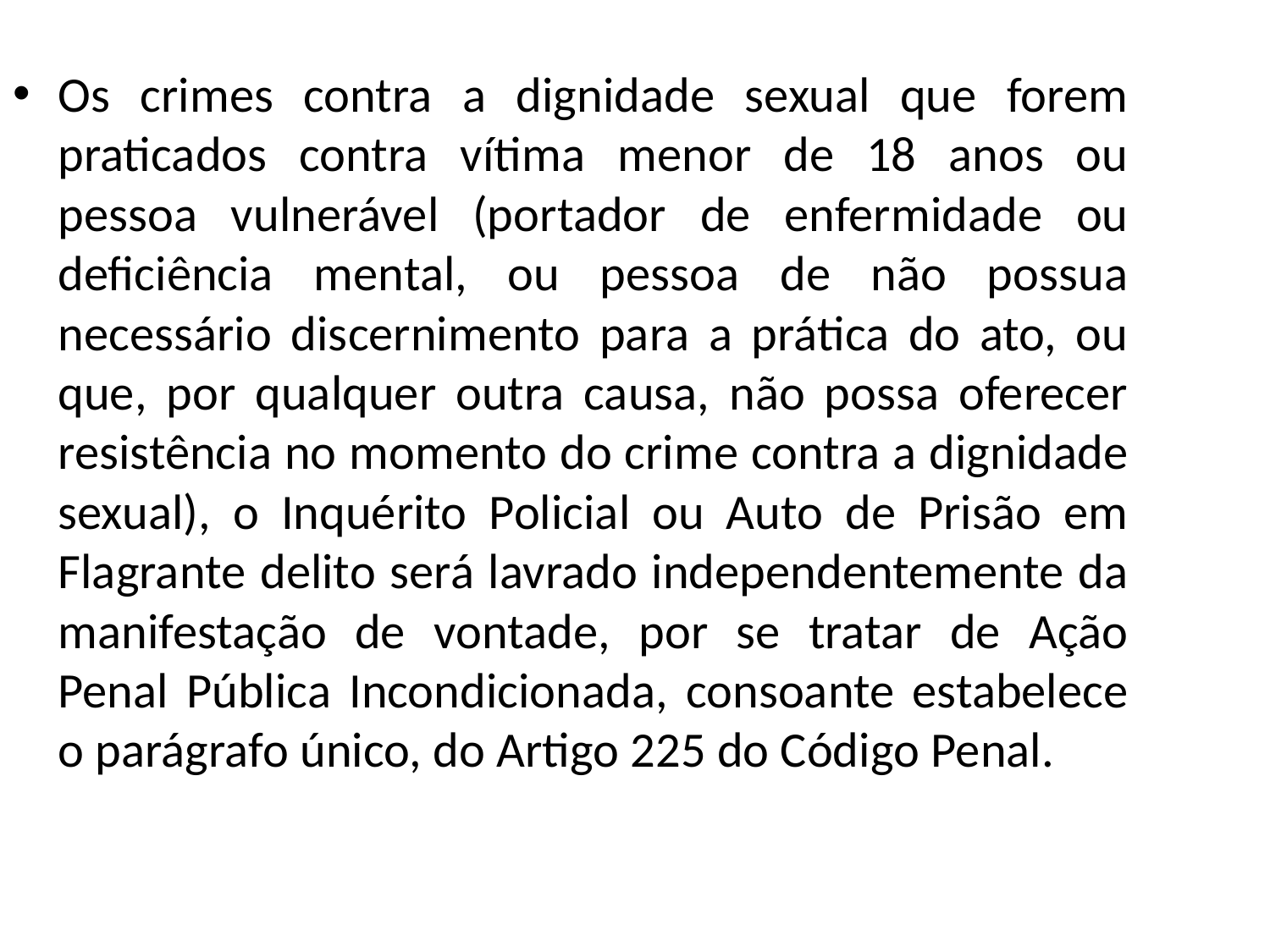

Os crimes contra a dignidade sexual que forem praticados contra vítima menor de 18 anos ou pessoa vulnerável (portador de enfermidade ou deficiência mental, ou pessoa de não possua necessário discernimento para a prática do ato, ou que, por qualquer outra causa, não possa oferecer resistência no momento do crime contra a dignidade sexual), o Inquérito Policial ou Auto de Prisão em Flagrante delito será lavrado independentemente da manifestação de vontade, por se tratar de Ação Penal Pública Incondicionada, consoante estabelece o parágrafo único, do Artigo 225 do Código Penal.